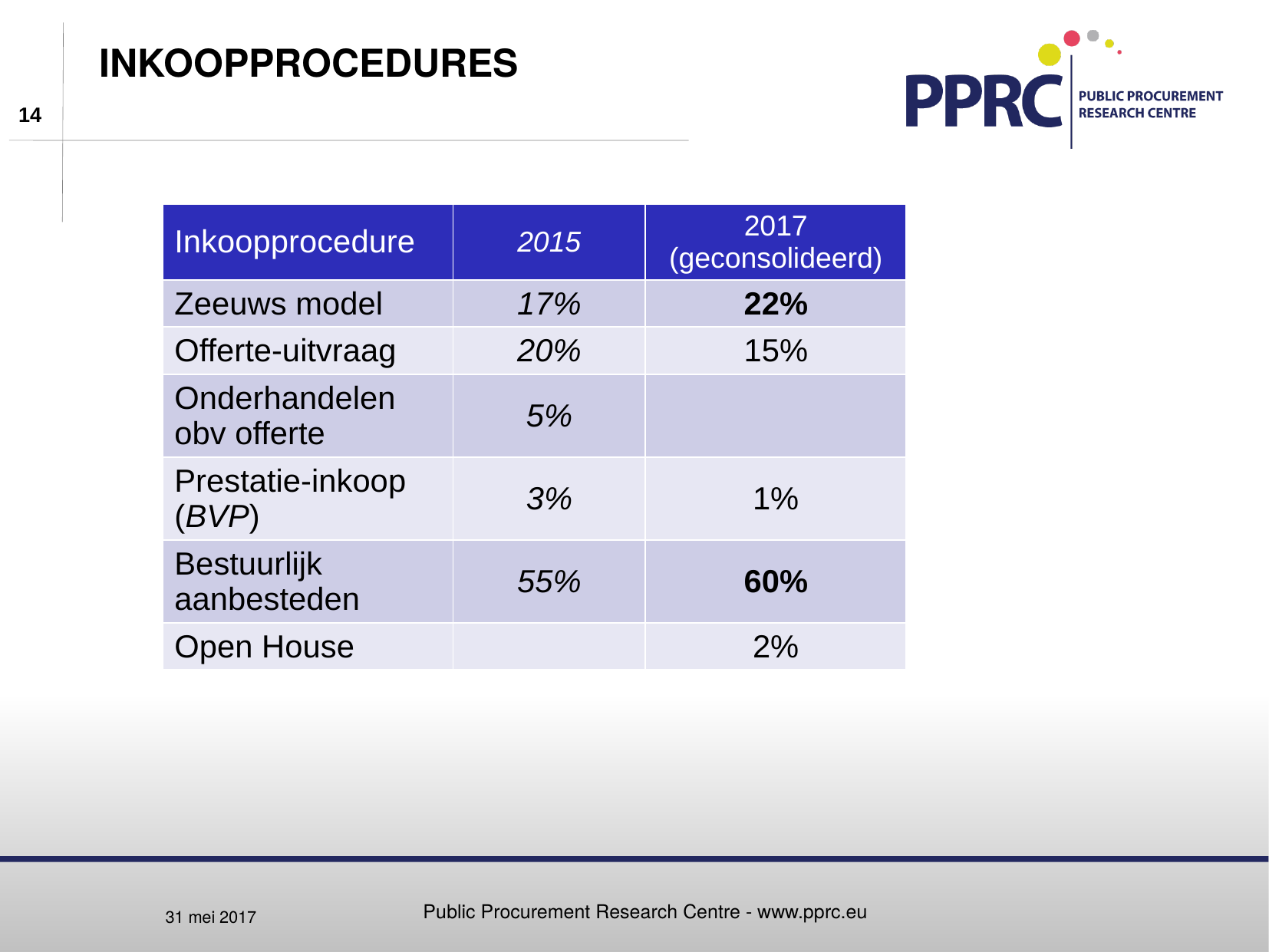

# inkoopprocedures

| Inkoopprocedure | 2015 | 2017 (geconsolideerd) |
| --- | --- | --- |
| Zeeuws model | 17% | 22% |
| Offerte-uitvraag | 20% | 15% |
| Onderhandelen obv offerte | 5% |  |
| Prestatie-inkoop (BVP) | 3% | 1% |
| Bestuurlijk aanbesteden | 55% | 60% |
| Open House |  | 2% |

Public Procurement Research Centre - www.pprc.eu
31 mei 2017